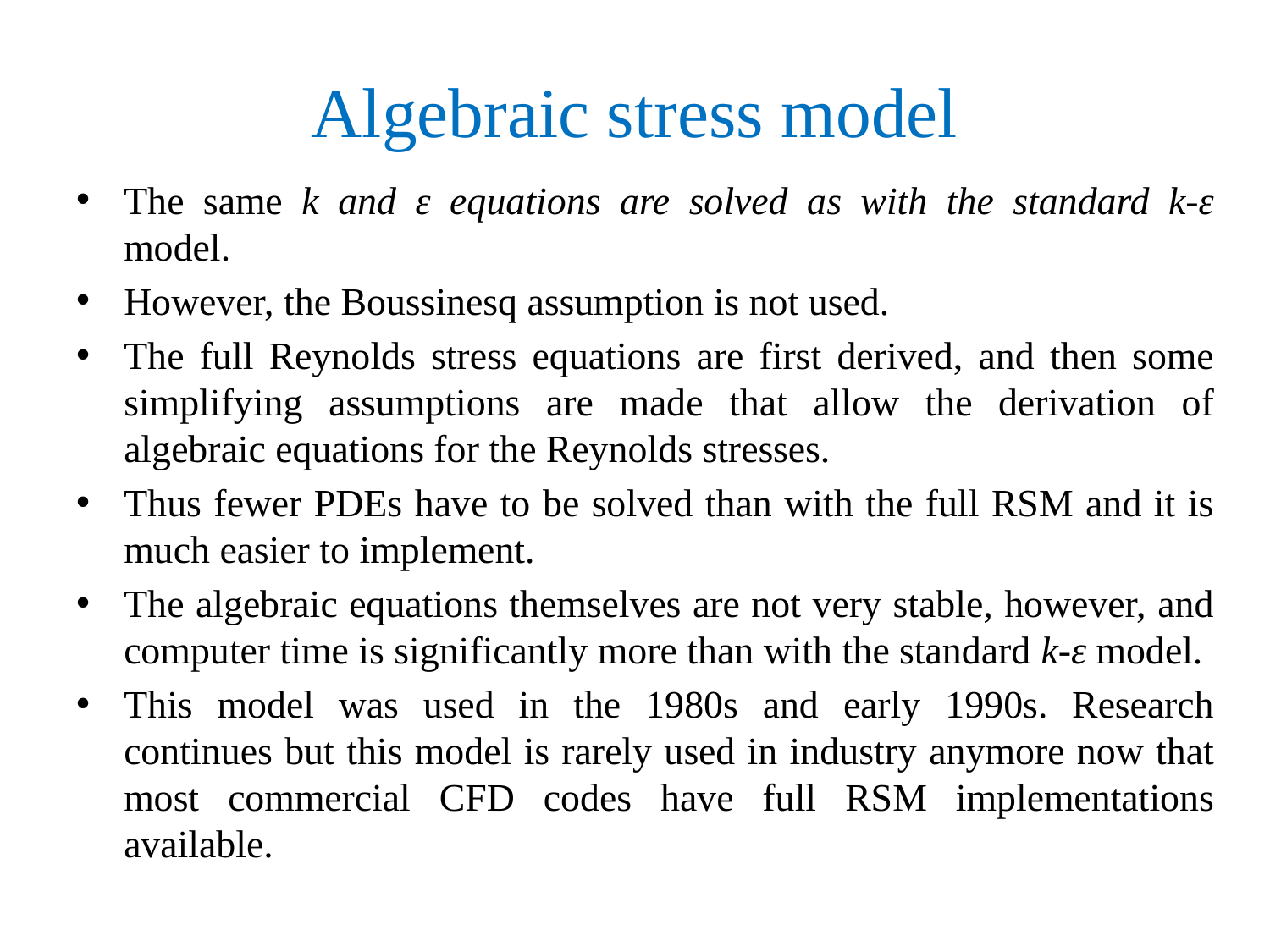

# Algebraic stress model
The same k and ε equations are solved as with the standard k-ε model.
However, the Boussinesq assumption is not used.
The full Reynolds stress equations are first derived, and then some simplifying assumptions are made that allow the derivation of algebraic equations for the Reynolds stresses.
Thus fewer PDEs have to be solved than with the full RSM and it is much easier to implement.
The algebraic equations themselves are not very stable, however, and computer time is significantly more than with the standard k-ε model.
This model was used in the 1980s and early 1990s. Research continues but this model is rarely used in industry anymore now that most commercial CFD codes have full RSM implementations available.